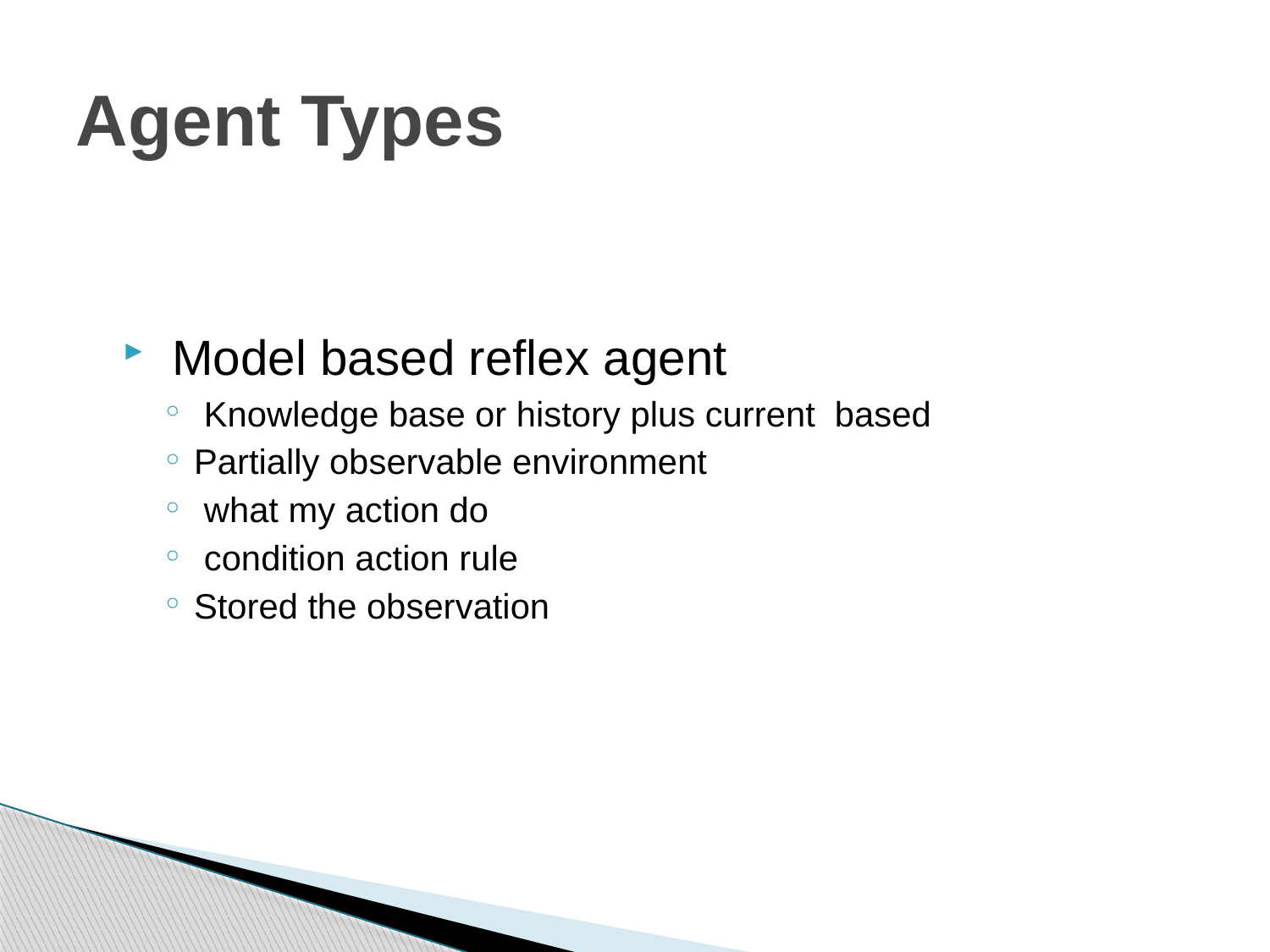

# Agent Types

 Model based reflex agent
 Knowledge base or history plus current  based
Partially observable environment
 what my action do
 condition action rule
Stored the observation